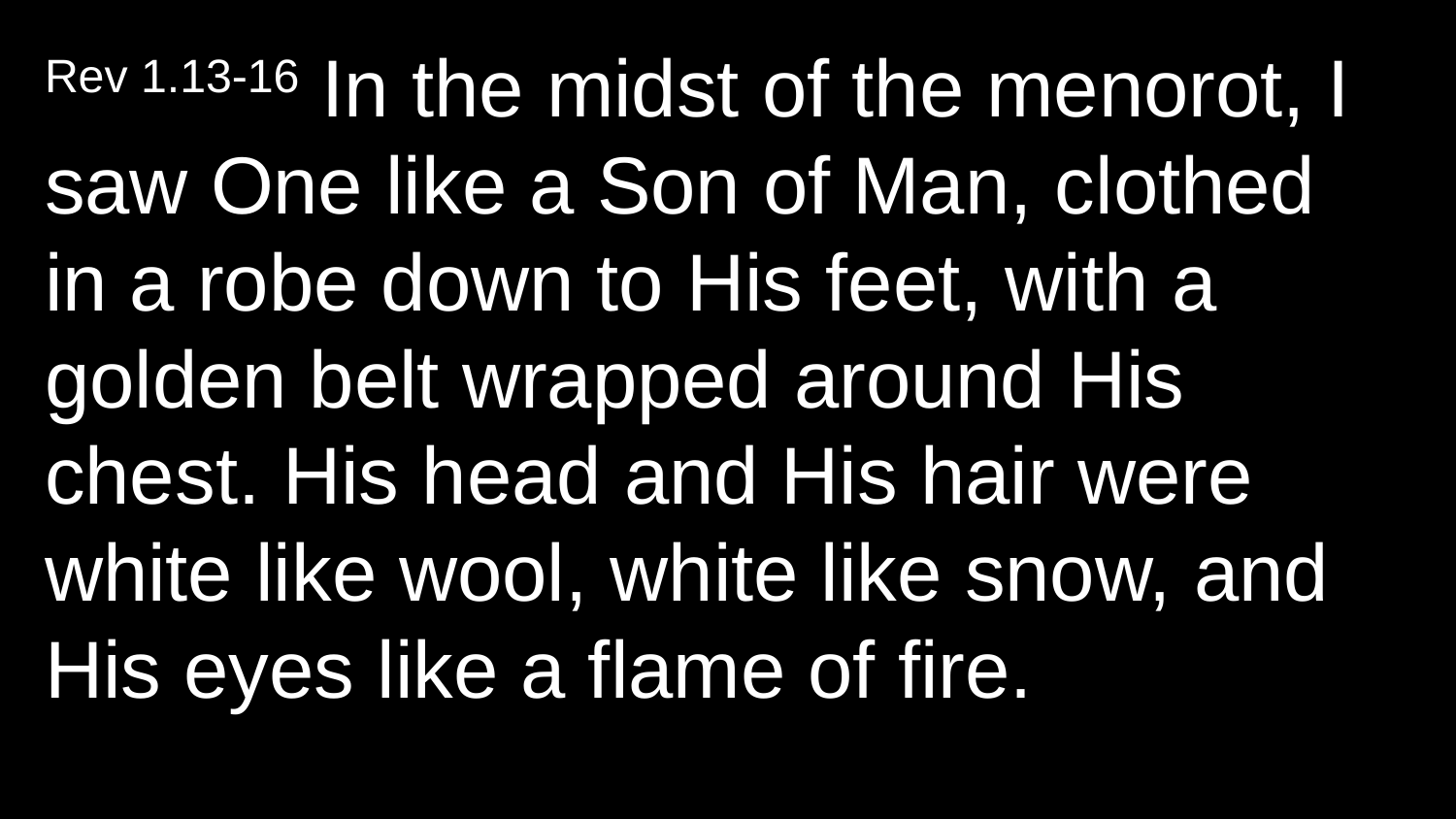

Rev 1.13-16 In the midst of the menorot, I saw One like a Son of Man, clothed in a robe down to His feet, with a golden belt wrapped around His chest. His head and His hair were white like wool, white like snow, and His eyes like a flame of fire.